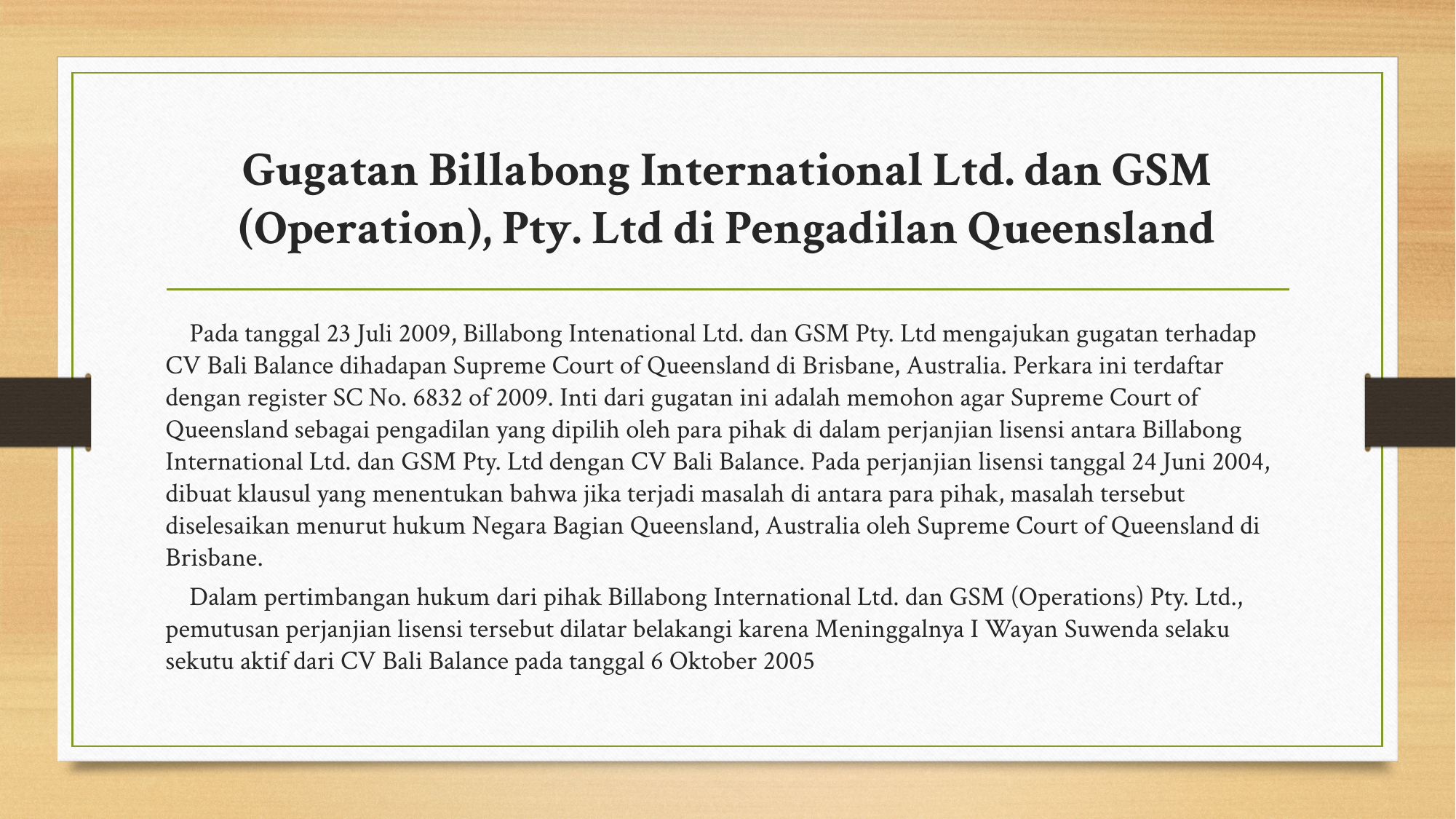

# Gugatan Billabong International Ltd. dan GSM (Operation), Pty. Ltd di Pengadilan Queensland
	Pada tanggal 23 Juli 2009, Billabong Intenational Ltd. dan GSM Pty. Ltd mengajukan gugatan terhadap CV Bali Balance dihadapan Supreme Court of Queensland di Brisbane, Australia. Perkara ini terdaftar dengan register SC No. 6832 of 2009. Inti dari gugatan ini adalah memohon agar Supreme Court of Queensland sebagai pengadilan yang dipilih oleh para pihak di dalam perjanjian lisensi antara Billabong International Ltd. dan GSM Pty. Ltd dengan CV Bali Balance. Pada perjanjian lisensi tanggal 24 Juni 2004, dibuat klausul yang menentukan bahwa jika terjadi masalah di antara para pihak, masalah tersebut diselesaikan menurut hukum Negara Bagian Queensland, Australia oleh Supreme Court of Queensland di Brisbane.
	Dalam pertimbangan hukum dari pihak Billabong International Ltd. dan GSM (Operations) Pty. Ltd., pemutusan perjanjian lisensi tersebut dilatar belakangi karena Meninggalnya I Wayan Suwenda selaku sekutu aktif dari CV Bali Balance pada tanggal 6 Oktober 2005